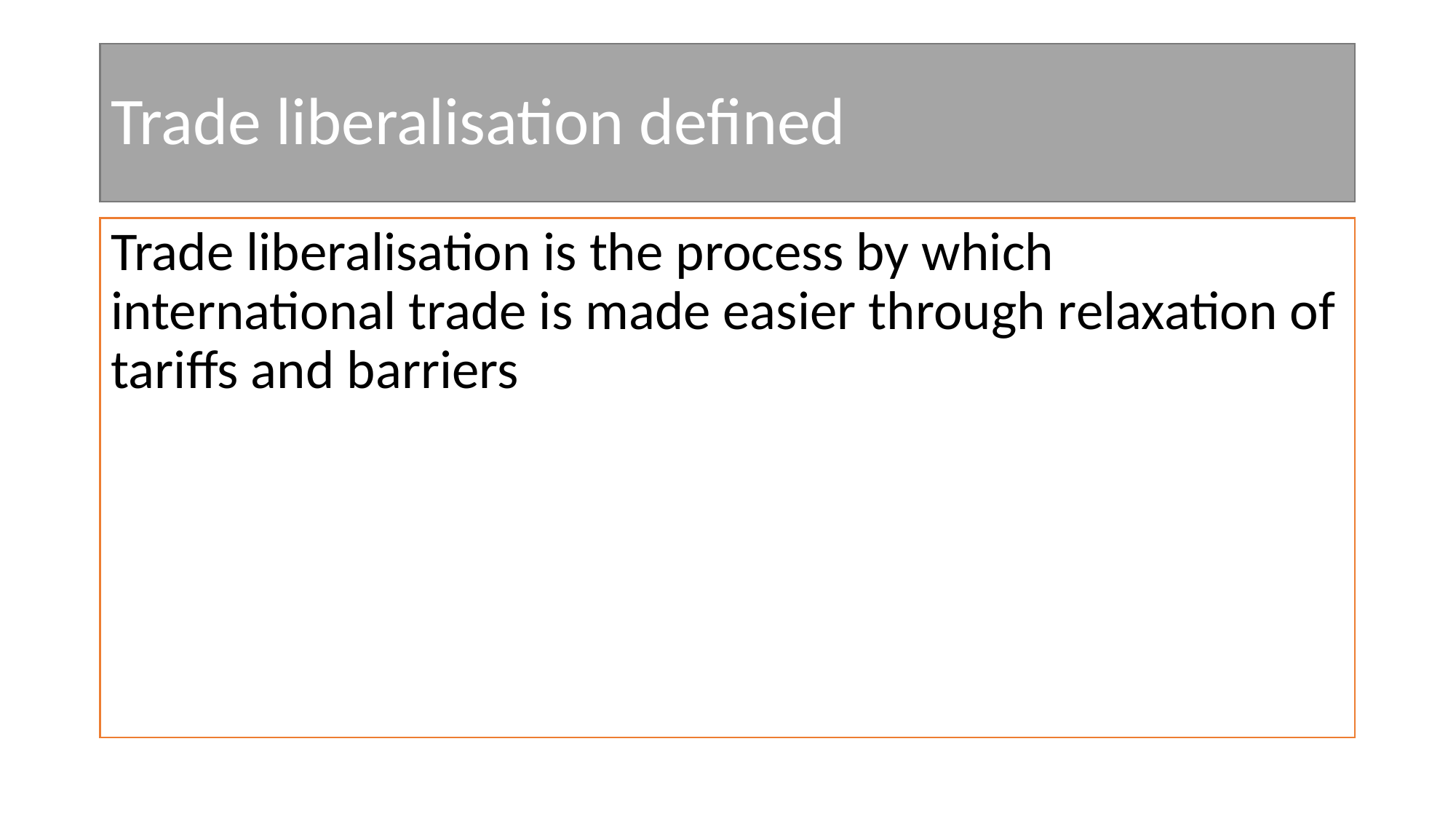

# Trade liberalisation defined
Trade liberalisation is the process by which international trade is made easier through relaxation of tariffs and barriers